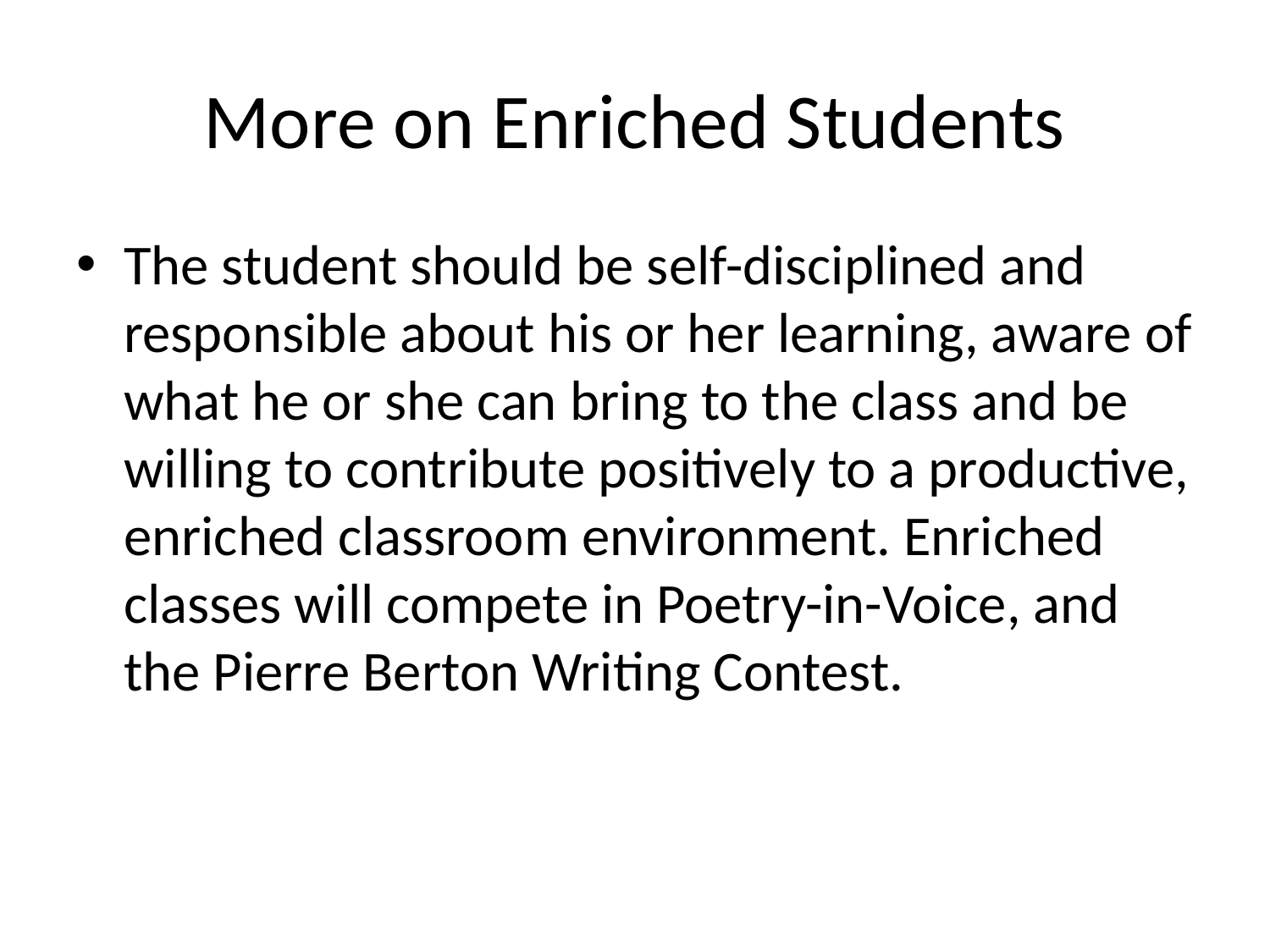

# More on Enriched Students
The student should be self-disciplined and responsible about his or her learning, aware of what he or she can bring to the class and be willing to contribute positively to a productive, enriched classroom environment. Enriched classes will compete in Poetry-in-Voice, and the Pierre Berton Writing Contest.